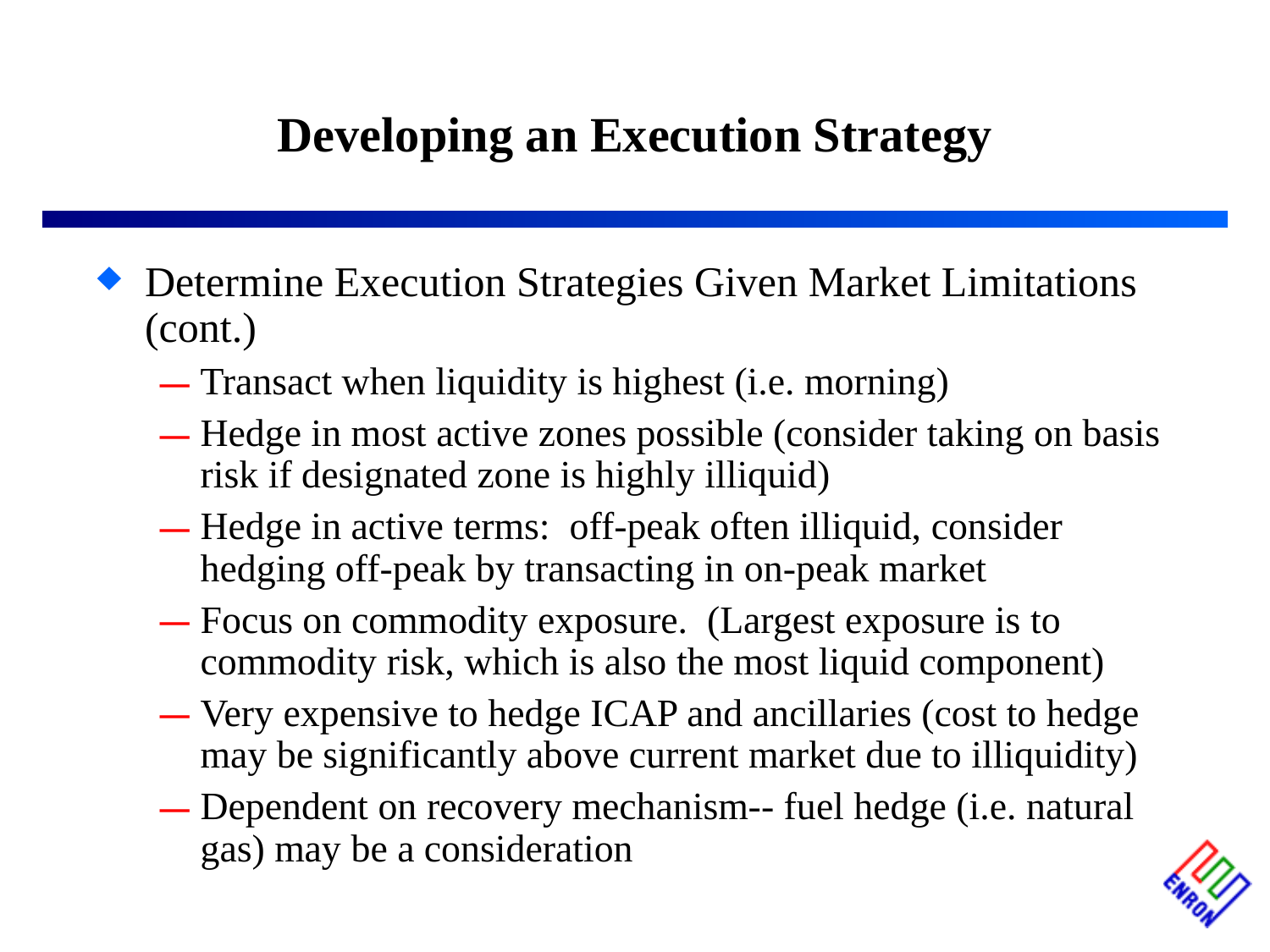

Developing an Execution Strategy
# Determine Execution Strategies Given Market Limitations (cont.)
Transact when liquidity is highest (i.e. morning)
Hedge in most active zones possible (consider taking on basis risk if designated zone is highly illiquid)
Hedge in active terms:  off-peak often illiquid, consider hedging off-peak by transacting in on-peak market
Focus on commodity exposure.  (Largest exposure is to commodity risk, which is also the most liquid component)
Very expensive to hedge ICAP and ancillaries (cost to hedge may be significantly above current market due to illiquidity)
Dependent on recovery mechanism-- fuel hedge (i.e. natural gas) may be a consideration